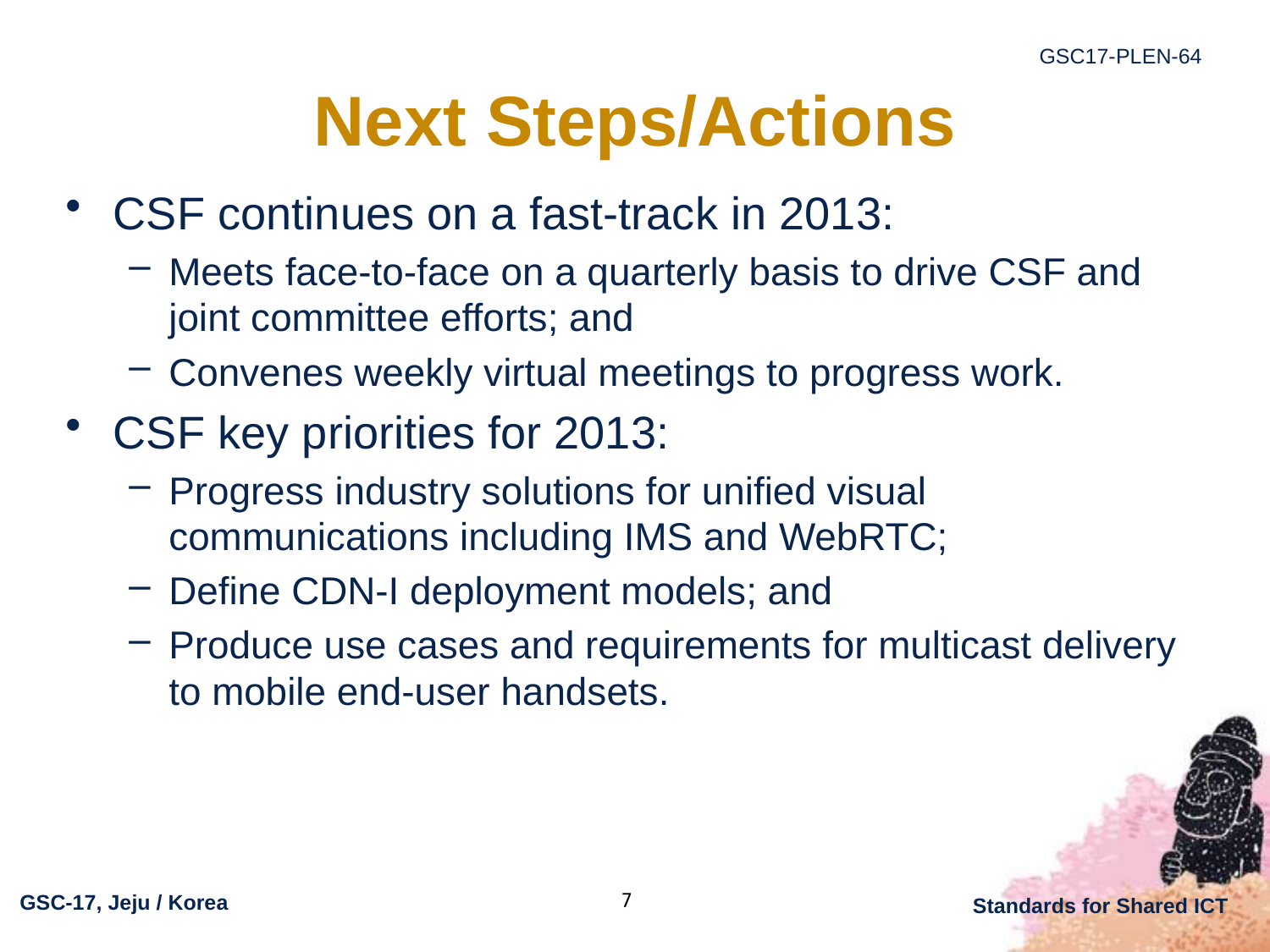

# Next Steps/Actions
CSF continues on a fast-track in 2013:
Meets face-to-face on a quarterly basis to drive CSF and joint committee efforts; and
Convenes weekly virtual meetings to progress work.
CSF key priorities for 2013:
Progress industry solutions for unified visual communications including IMS and WebRTC;
Define CDN-I deployment models; and
Produce use cases and requirements for multicast delivery to mobile end-user handsets.
7